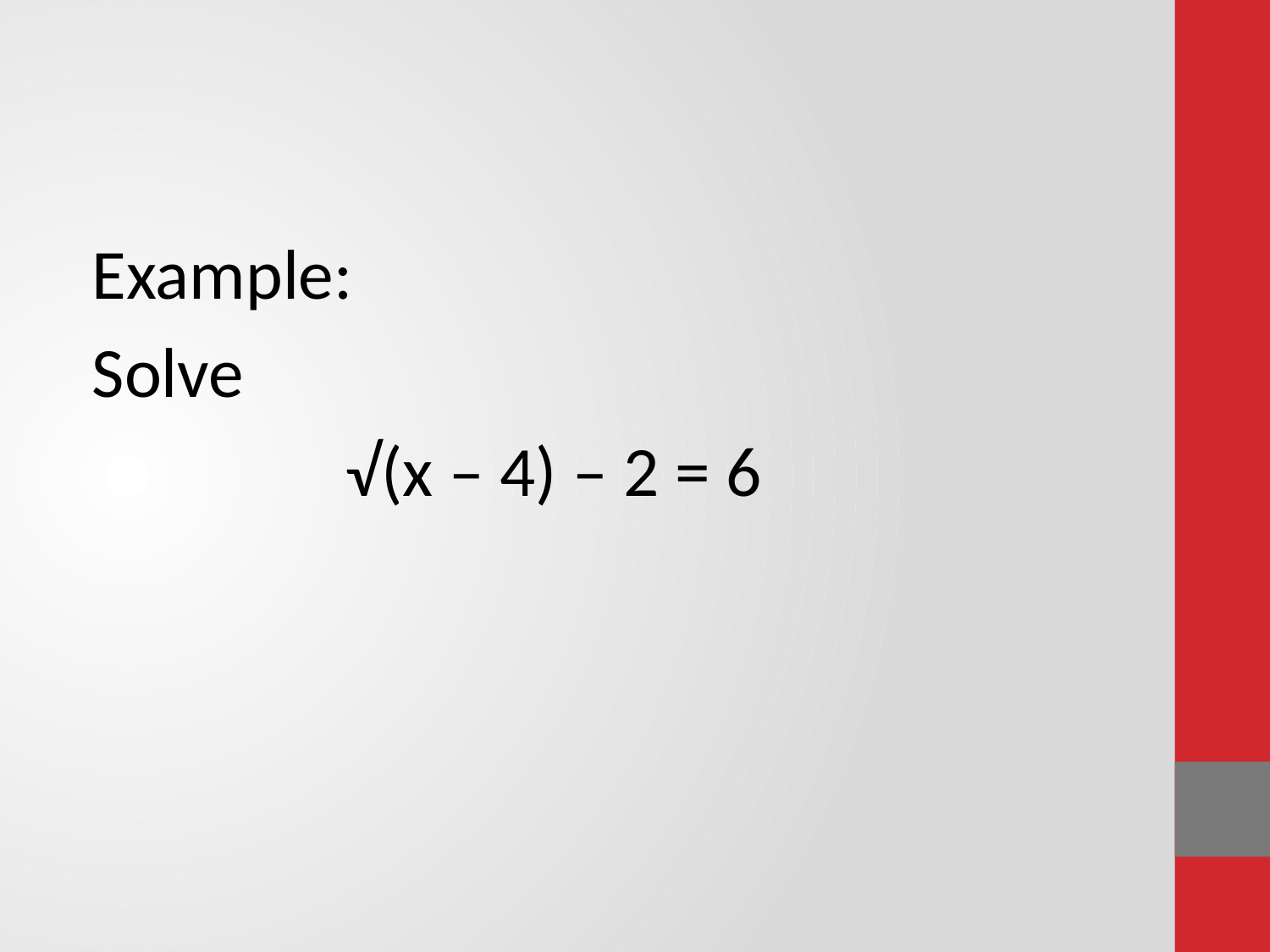

Example:
Solve
		√(x – 4) – 2 = 6